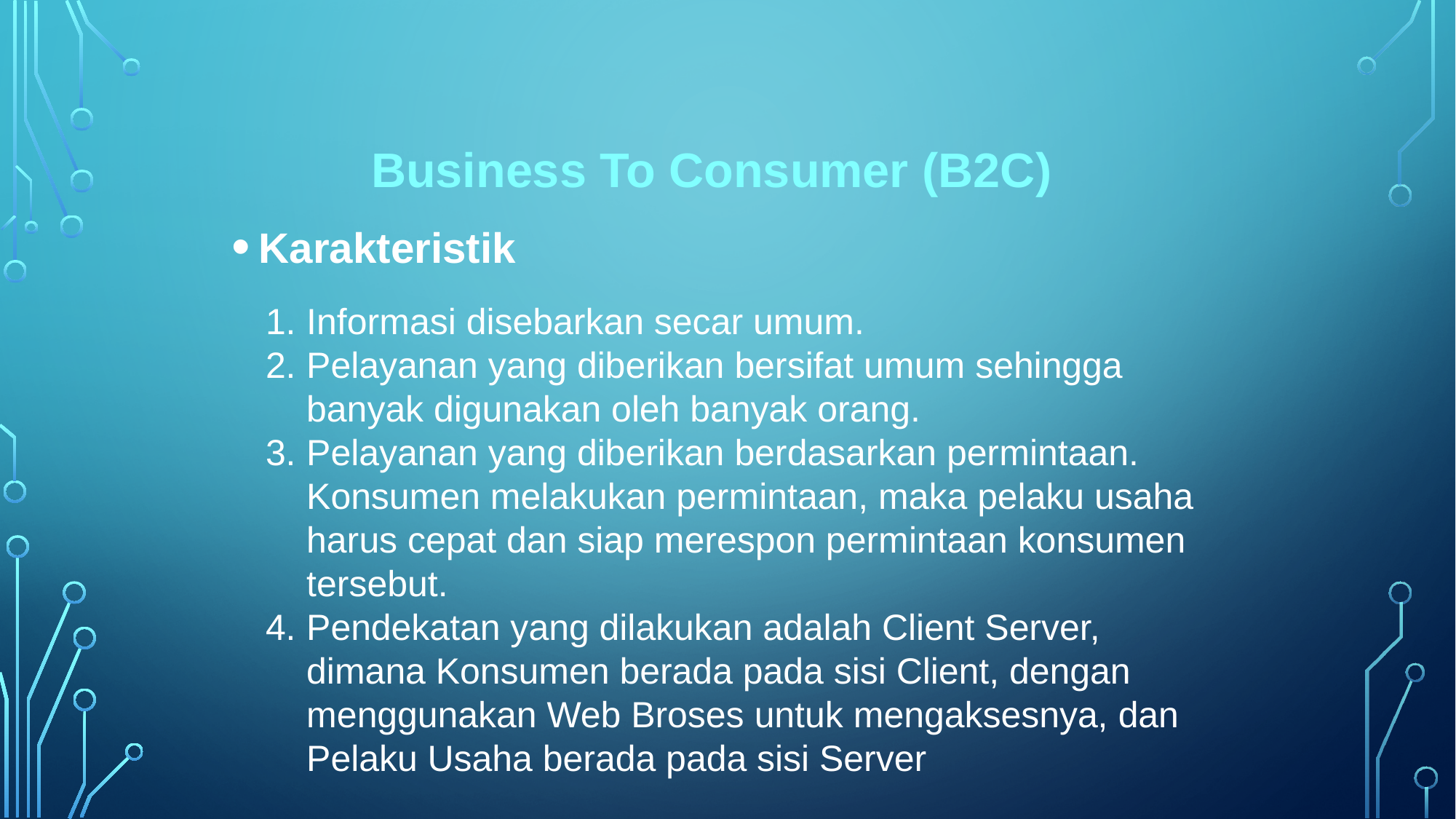

Business To Consumer (B2C)
Karakteristik
Informasi disebarkan secar umum.
Pelayanan yang diberikan bersifat umum sehingga banyak digunakan oleh banyak orang.
Pelayanan yang diberikan berdasarkan permintaan. Konsumen melakukan permintaan, maka pelaku usaha harus cepat dan siap merespon permintaan konsumen tersebut.
Pendekatan yang dilakukan adalah Client Server, dimana Konsumen berada pada sisi Client, dengan menggunakan Web Broses untuk mengaksesnya, dan Pelaku Usaha berada pada sisi Server